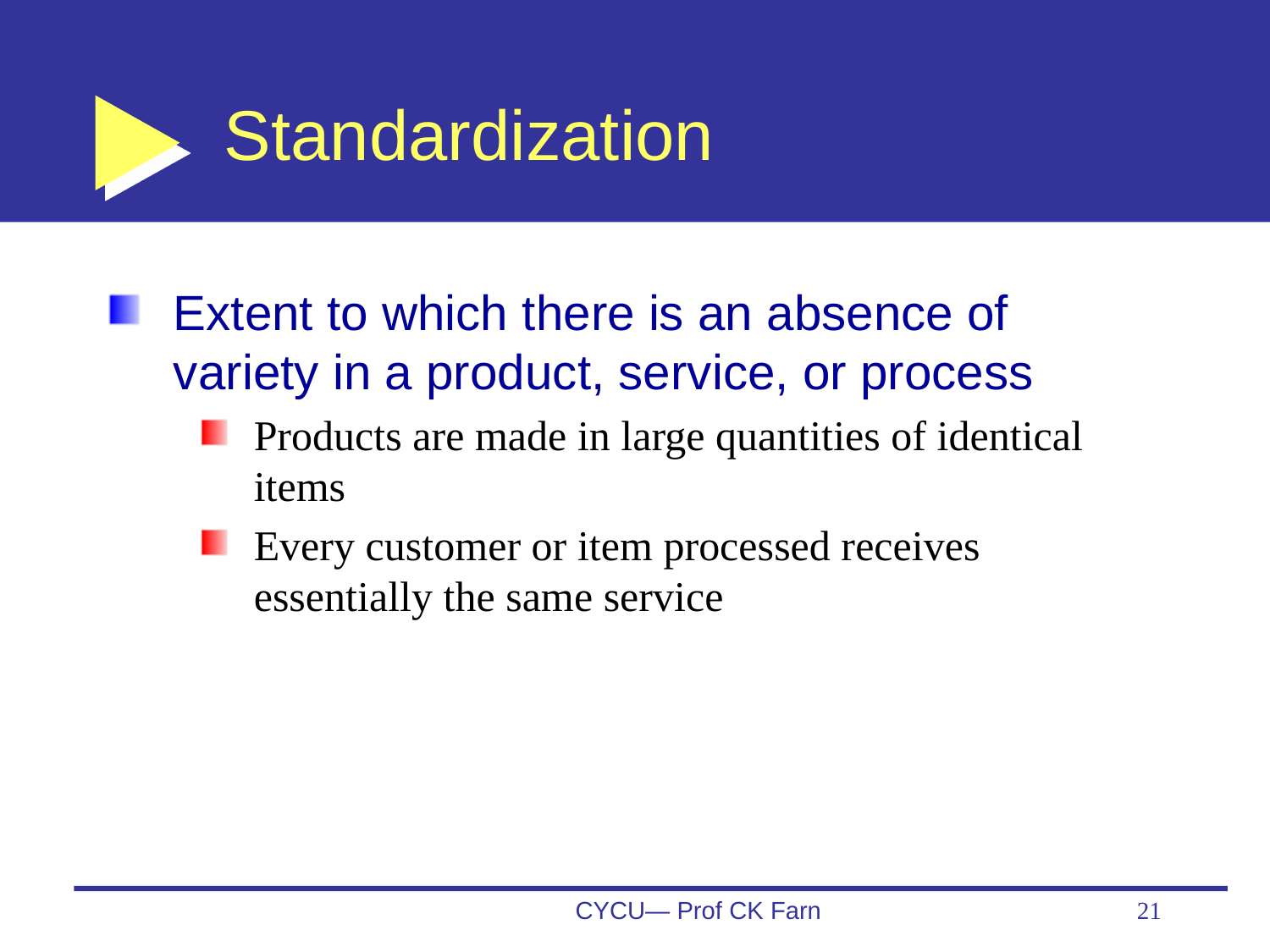

# Standardization
Extent to which there is an absence of variety in a product, service, or process
Products are made in large quantities of identical items
Every customer or item processed receives essentially the same service
CYCU— Prof CK Farn
21